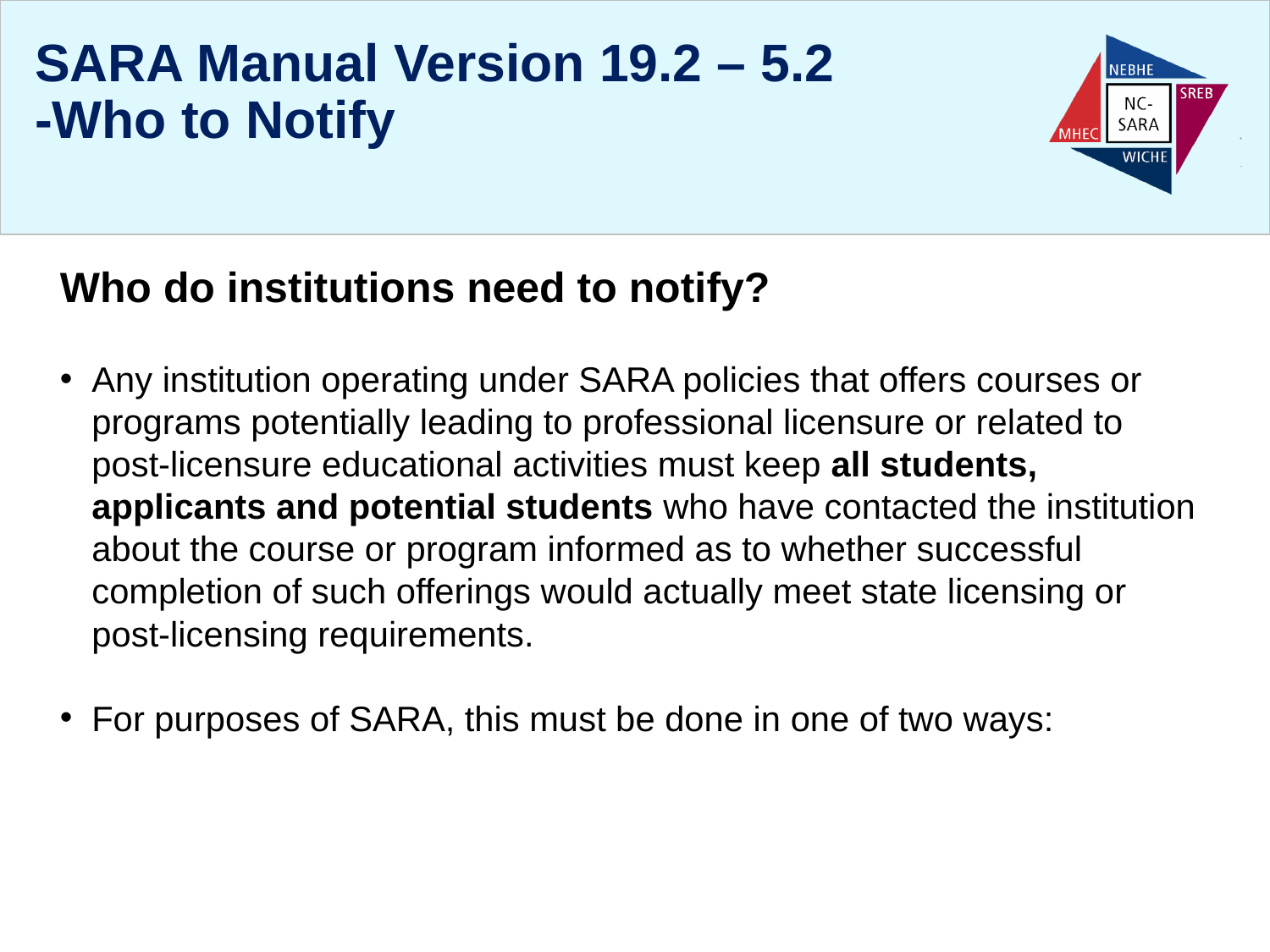

# SARA Manual Version 19.2 – 5.2 -Who to Notify
Who do institutions need to notify?

Any institution operating under SARA policies that offers courses or programs potentially leading to professional licensure or related to post-licensure educational activities must keep all students, applicants and potential students who have contacted the institution about the course or program informed as to whether successful completion of such offerings would actually meet state licensing or post-licensing requirements.

For purposes of SARA, this must be done in one of two ways: